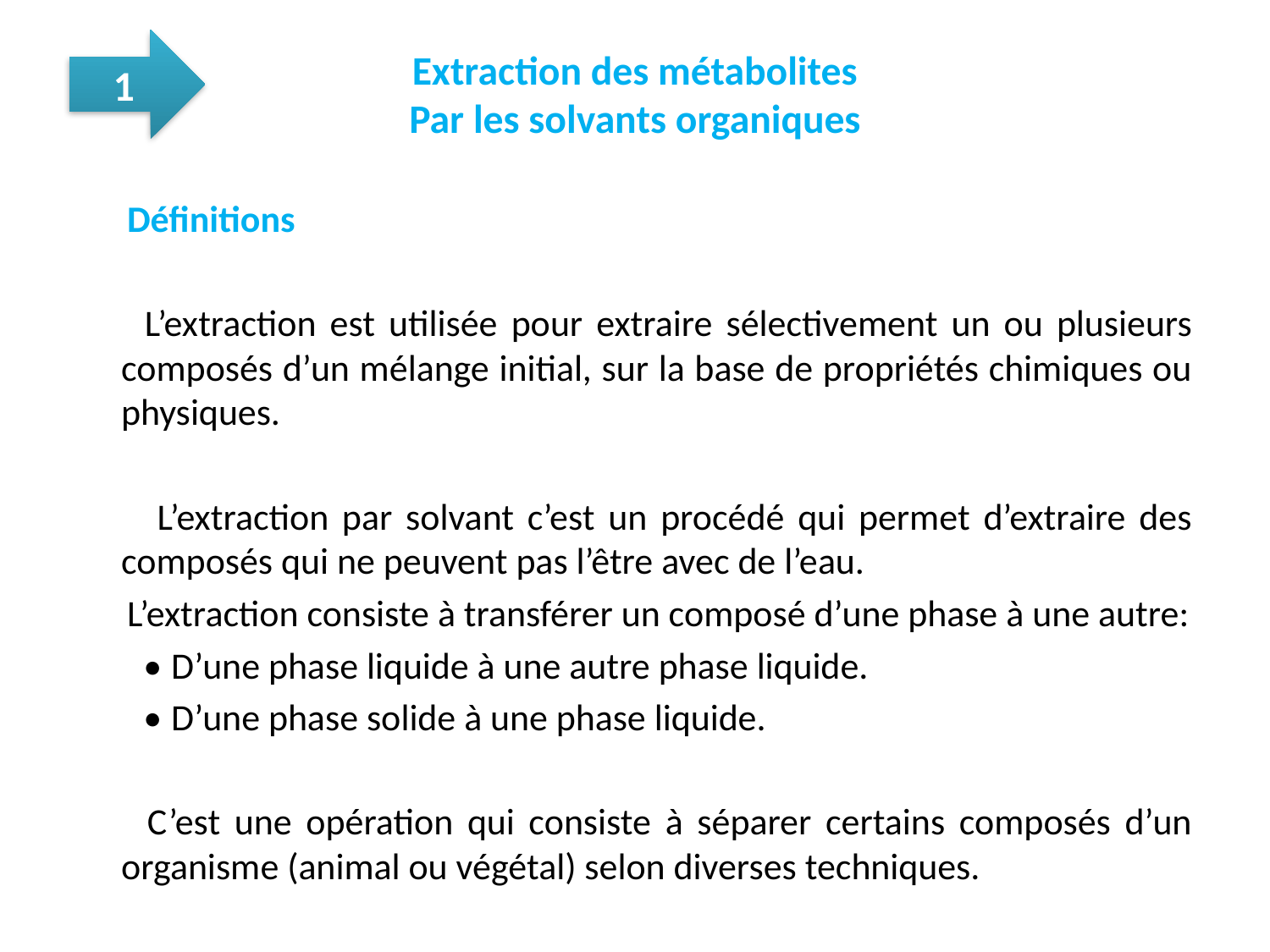

1
# Extraction des métabolites Par les solvants organiques
      Définitions

     L’extraction est utilisée pour extraire sélectivement un ou plusieurs composés d’un mélange initial, sur la base de propriétés chimiques ou physiques.

      L’extraction par solvant c’est un procédé qui permet d’extraire des composés qui ne peuvent pas l’être avec de l’eau.
      L’extraction consiste à transférer un composé d’une phase à une autre:
        • D’une phase liquide à une autre phase liquide.
        • D’une phase solide à une phase liquide.

     C’est une opération qui consiste à séparer certains composés d’un organisme (animal ou végétal) selon diverses techniques.